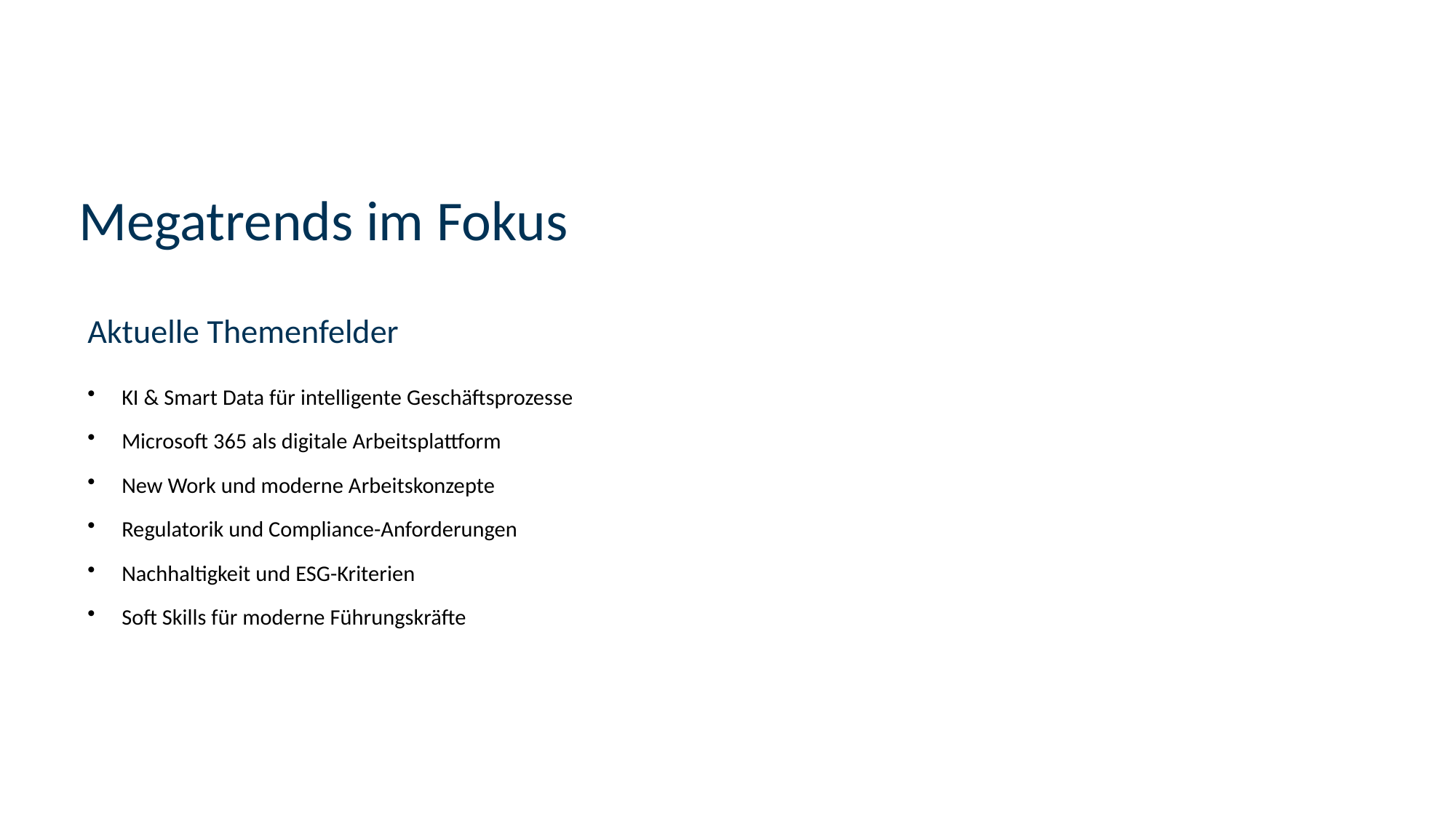

Megatrends im Fokus
Aktuelle Themenfelder
KI & Smart Data für intelligente Geschäftsprozesse
Microsoft 365 als digitale Arbeitsplattform
New Work und moderne Arbeitskonzepte
Regulatorik und Compliance-Anforderungen
Nachhaltigkeit und ESG-Kriterien
Soft Skills für moderne Führungskräfte